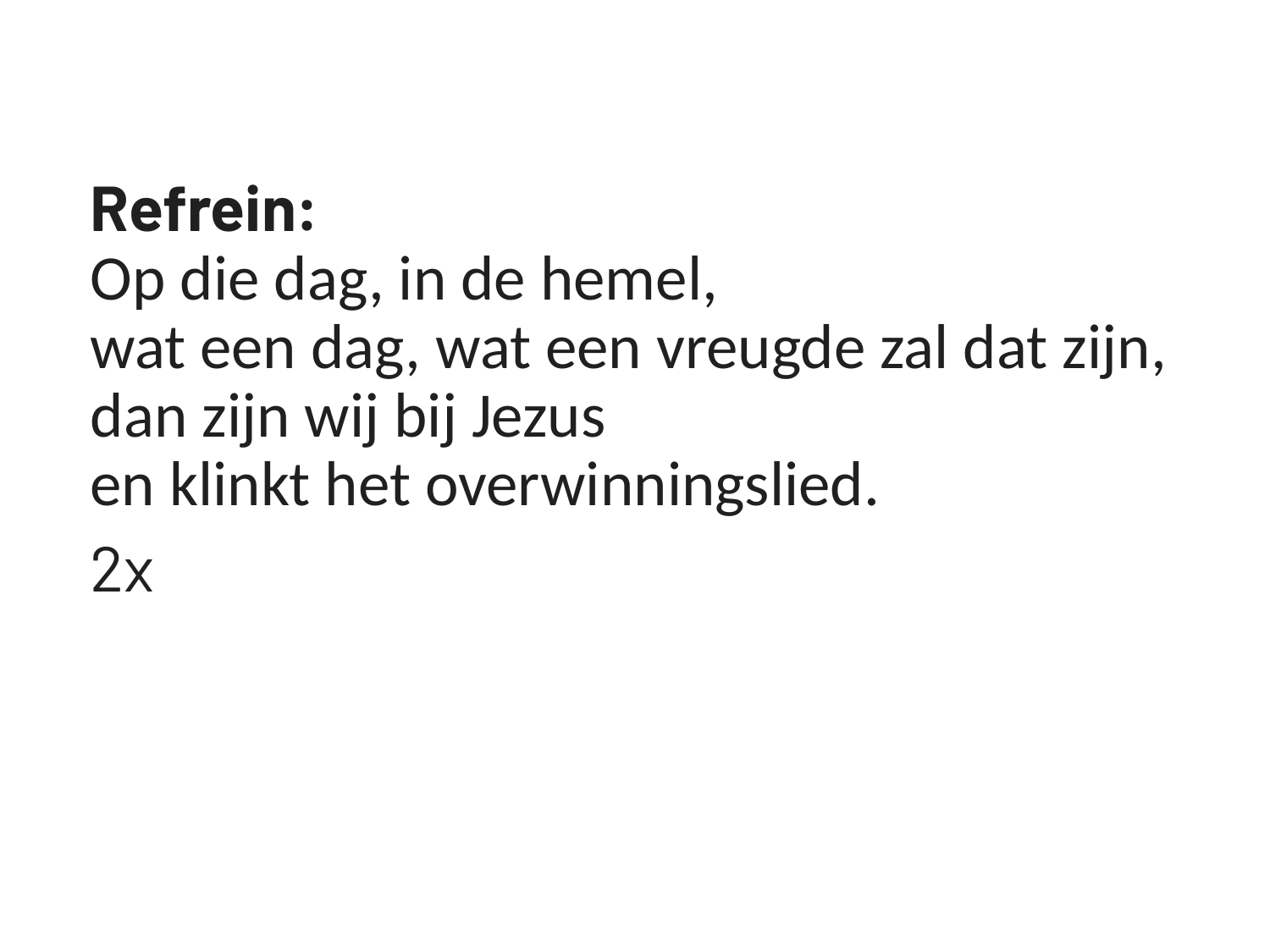

#
Refrein:
Op die dag, in de hemel,
wat een dag, wat een vreugde zal dat zijn,
dan zijn wij bij Jezus
en klinkt het overwinningslied.
2x